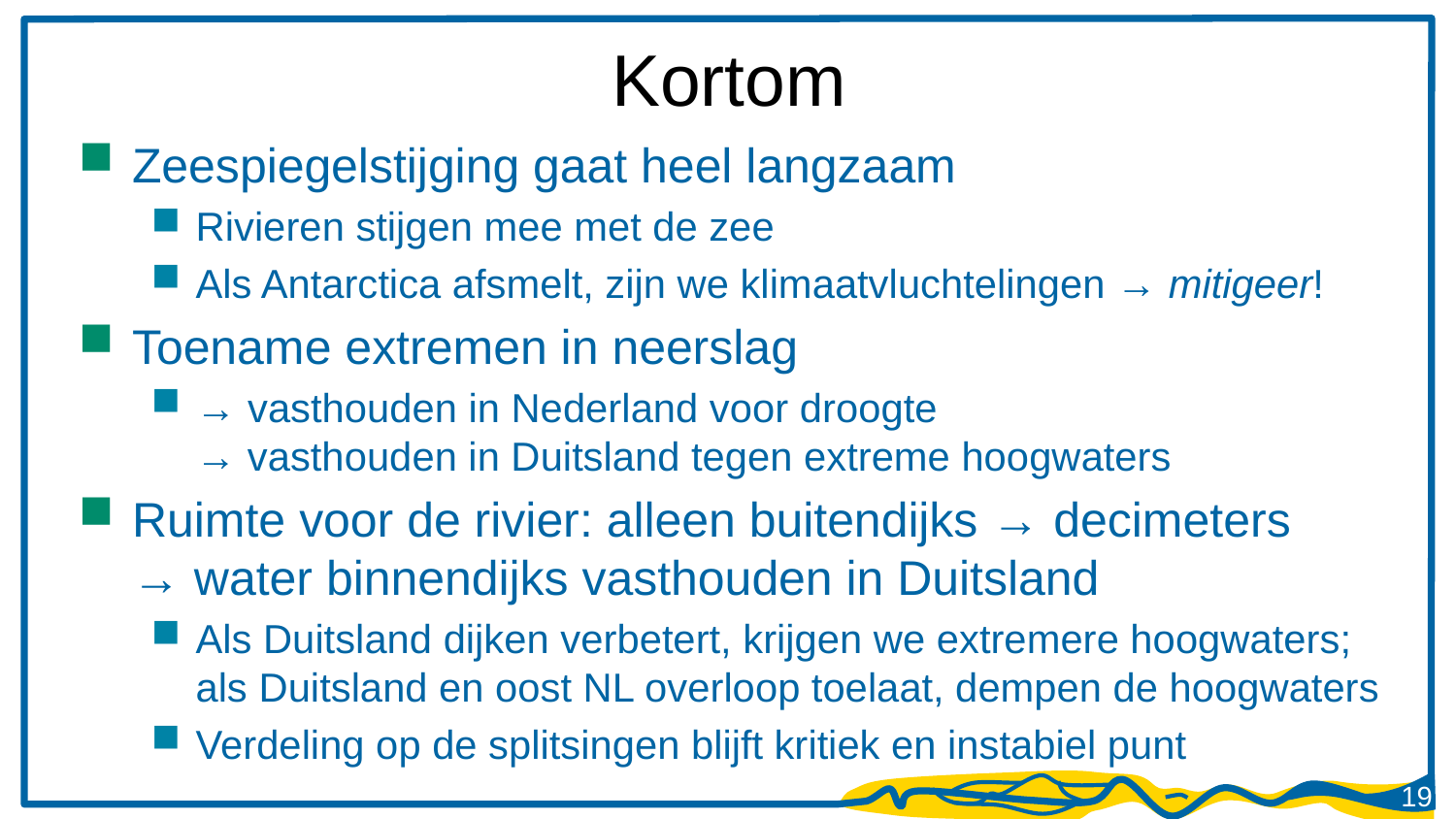

# Kortom
Zeespiegelstijging gaat heel langzaam
Rivieren stijgen mee met de zee
Als Antarctica afsmelt, zijn we klimaatvluchtelingen → mitigeer!
Toename extremen in neerslag
→ vasthouden in Nederland voor droogte
→ vasthouden in Duitsland tegen extreme hoogwaters
Ruimte voor de rivier: alleen buitendijks → decimeters
→ water binnendijks vasthouden in Duitsland
Als Duitsland dijken verbetert, krijgen we extremere hoogwaters;
als Duitsland en oost NL overloop toelaat, dempen de hoogwaters
Verdeling op de splitsingen blijft kritiek en instabiel punt
19